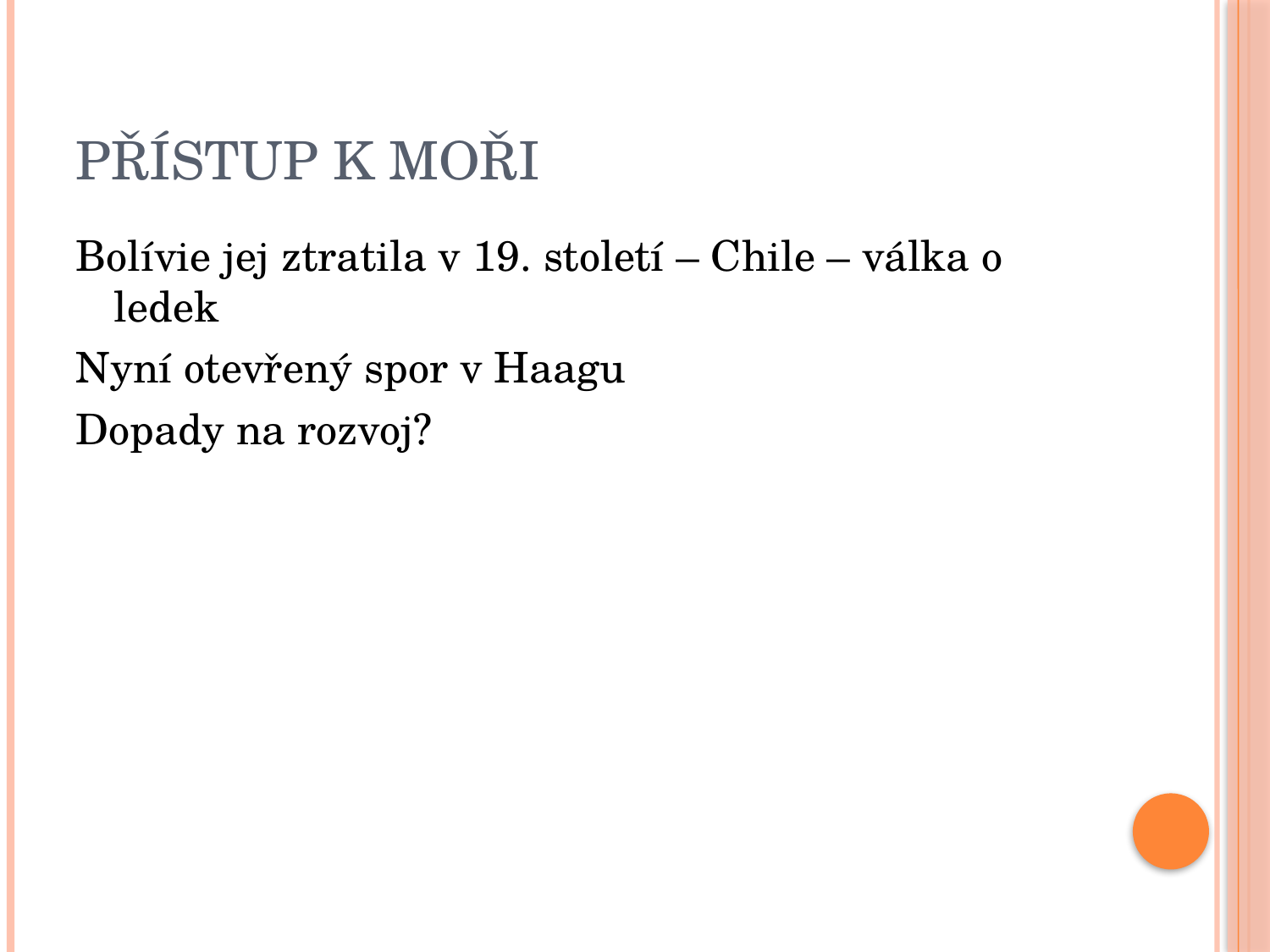

# Přístup k moři
Bolívie jej ztratila v 19. století – Chile – válka o ledek
Nyní otevřený spor v Haagu
Dopady na rozvoj?